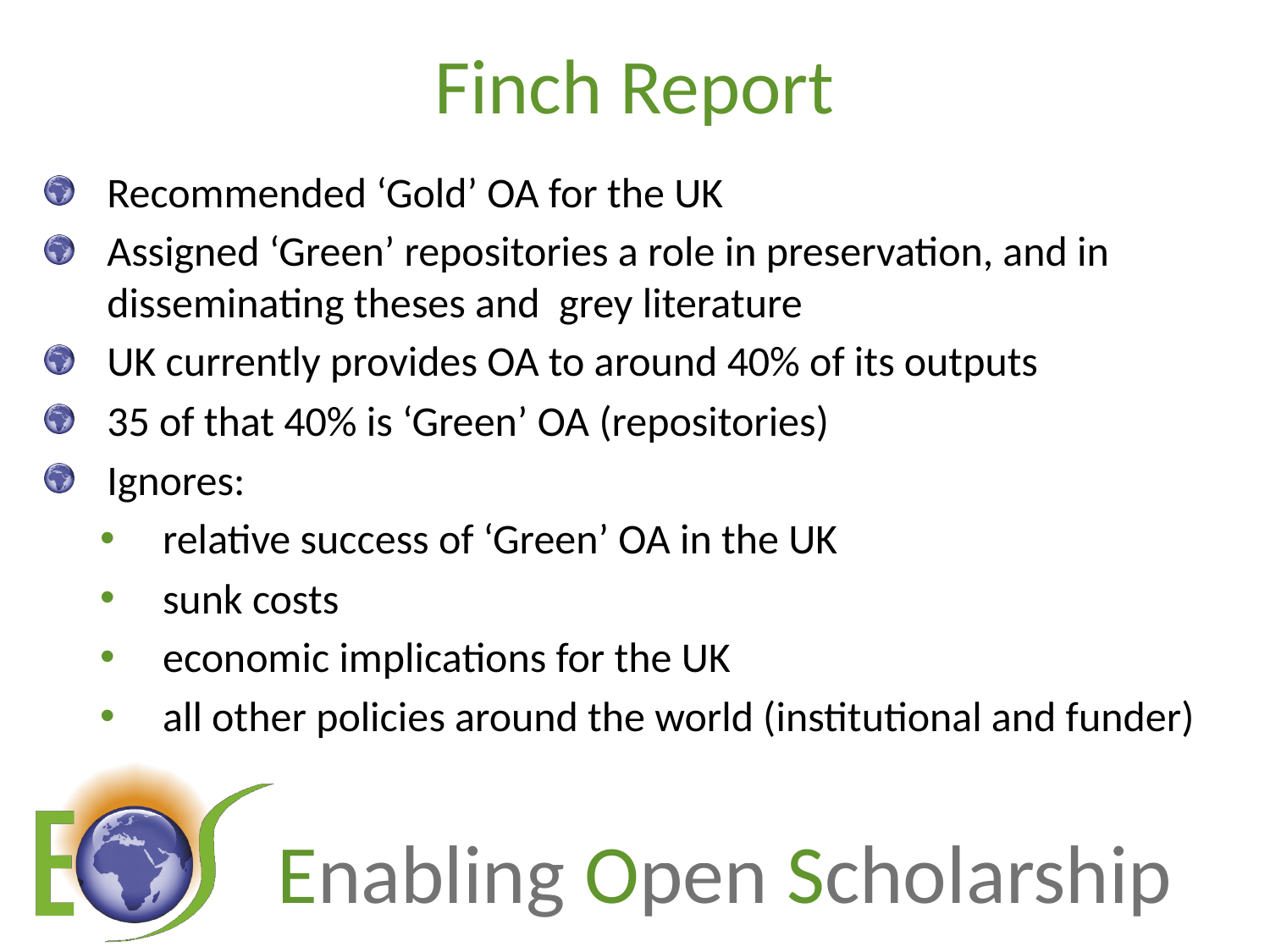

# Finch Report
Recommended ‘Gold’ OA for the UK
Assigned ‘Green’ repositories a role in preservation, and in disseminating theses and  grey literature
UK currently provides OA to around 40% of its outputs
35 of that 40% is ‘Green’ OA (repositories)
Ignores:
relative success of ‘Green’ OA in the UK
sunk costs
economic implications for the UK
all other policies around the world (institutional and funder)